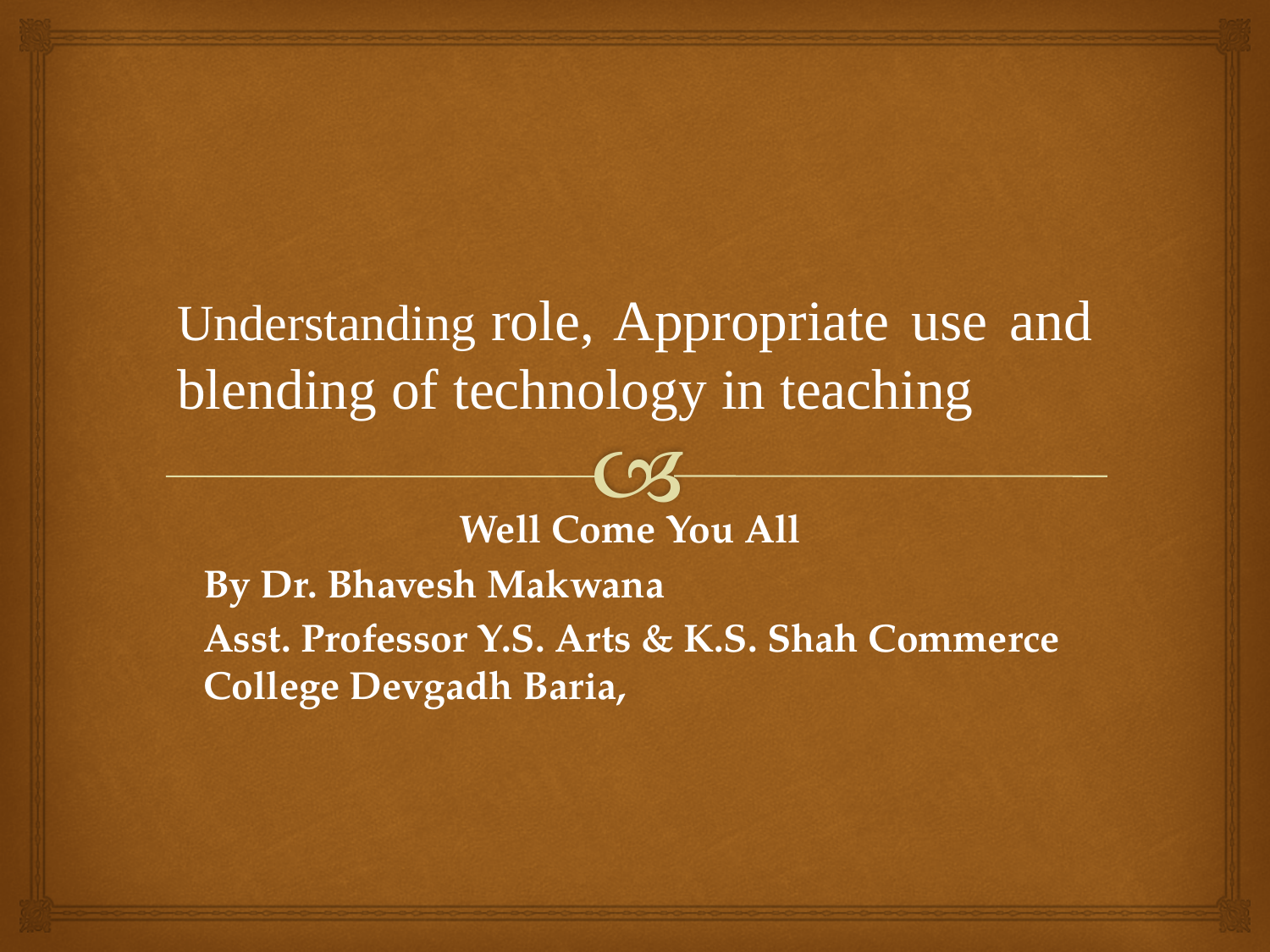

# Understanding role, Appropriate use and blending of technology in teaching
Well Come You All
By Dr. Bhavesh Makwana
Asst. Professor Y.S. Arts & K.S. Shah Commerce College Devgadh Baria,